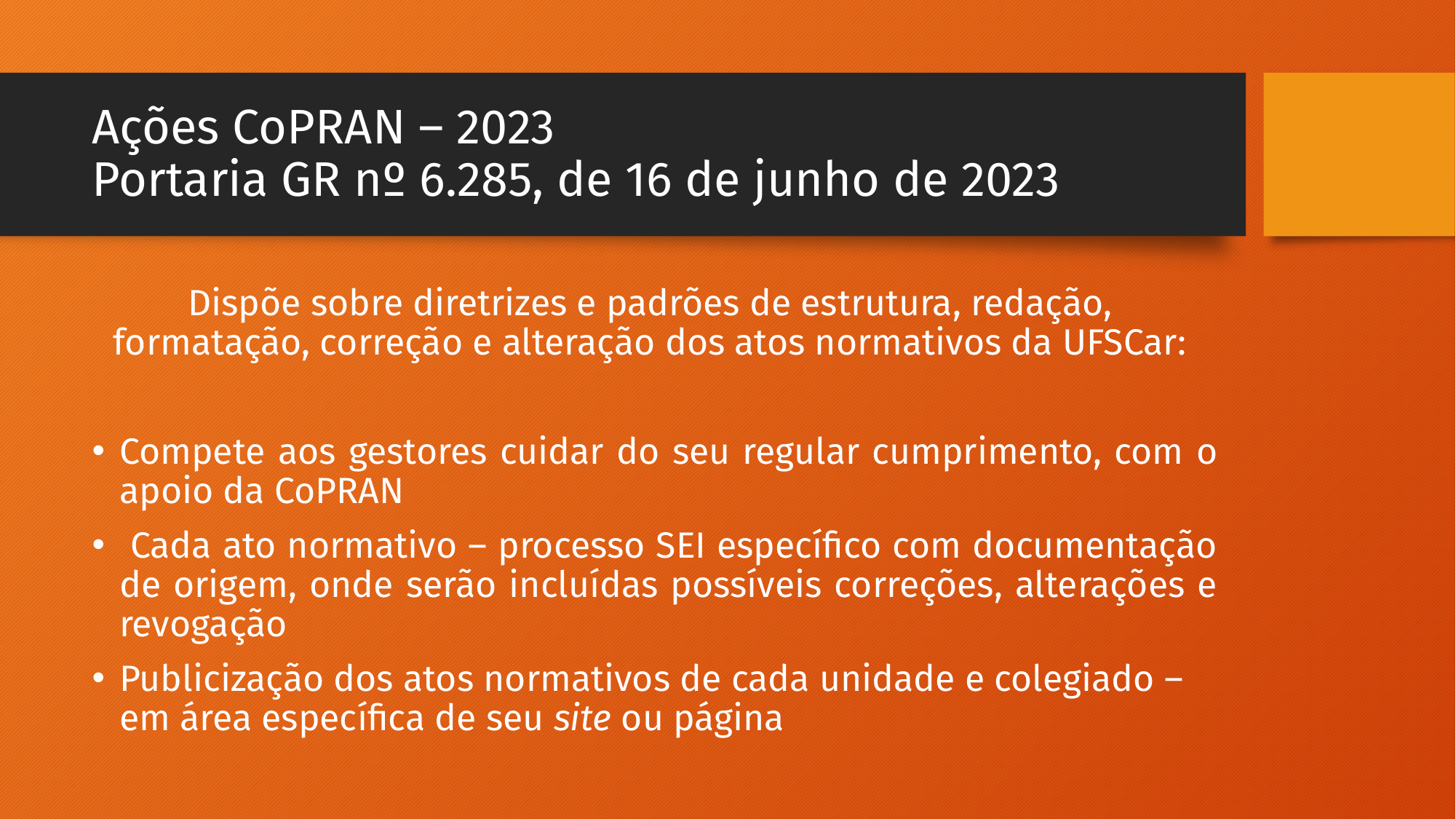

# Ações CoPRAN – 2023 Portaria GR nº 6.285, de 16 de junho de 2023
Dispõe sobre diretrizes e padrões de estrutura, redação,  formatação, correção e alteração dos atos normativos da UFSCar:

Compete aos gestores cuidar do seu regular cumprimento, com o apoio da CoPRAN
 Cada ato normativo – processo SEI específico com documentação de origem, onde serão incluídas possíveis correções, alterações e revogação
Publicização dos atos normativos de cada unidade e colegiado – em área específica de seu site ou página